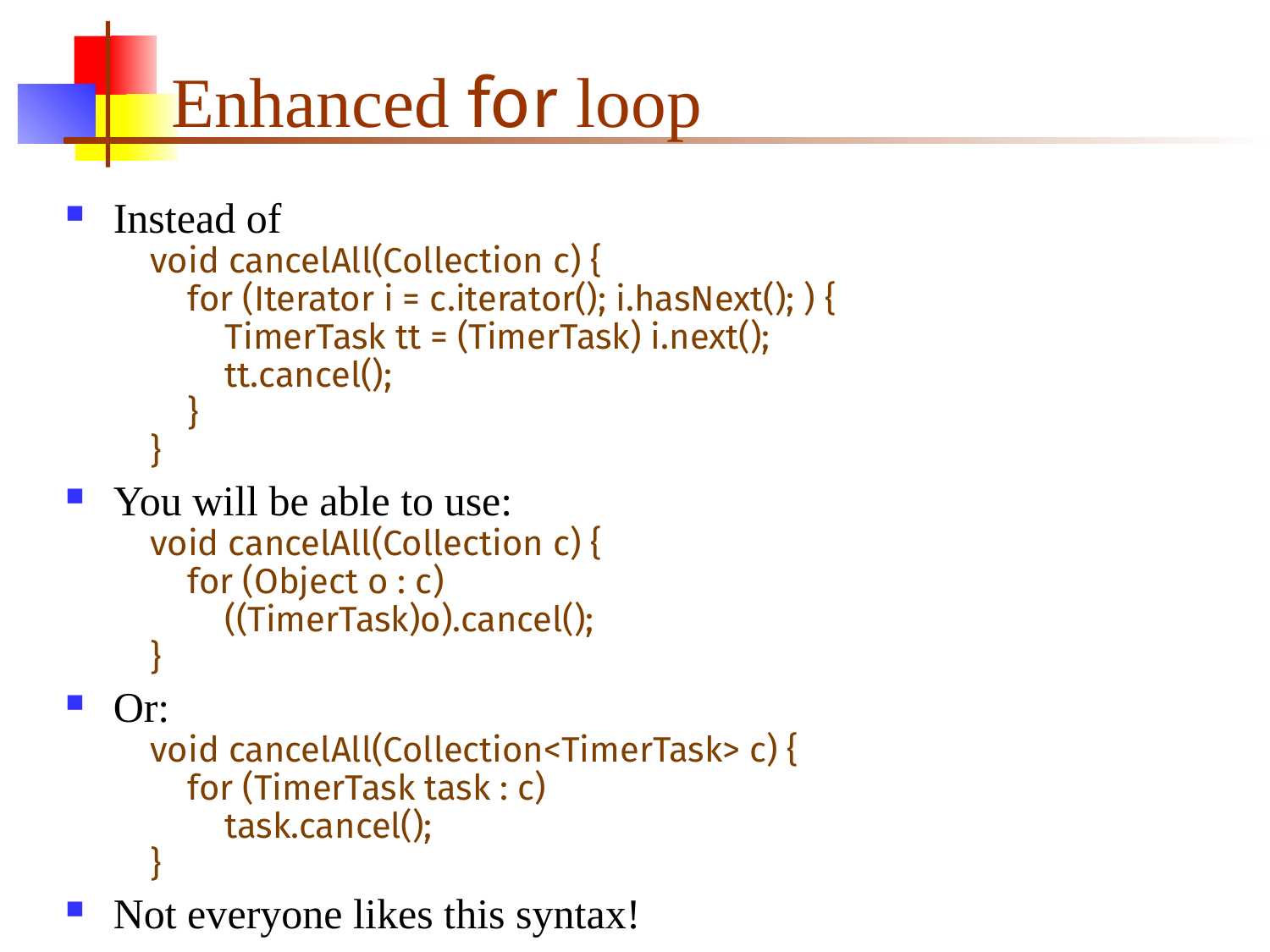

# Enhanced for loop
Instead of
    void cancelAll(Collection c) {
        for (Iterator i = c.iterator(); i.hasNext(); ) {
            TimerTask tt = (TimerTask) i.next();
            tt.cancel();
        }
    }
You will be able to use:
    void cancelAll(Collection c) {
        for (Object o : c)
            ((TimerTask)o).cancel();
    }
Or:
    void cancelAll(Collection<TimerTask> c) {
        for (TimerTask task : c)
            task.cancel();
    }
Not everyone likes this syntax!